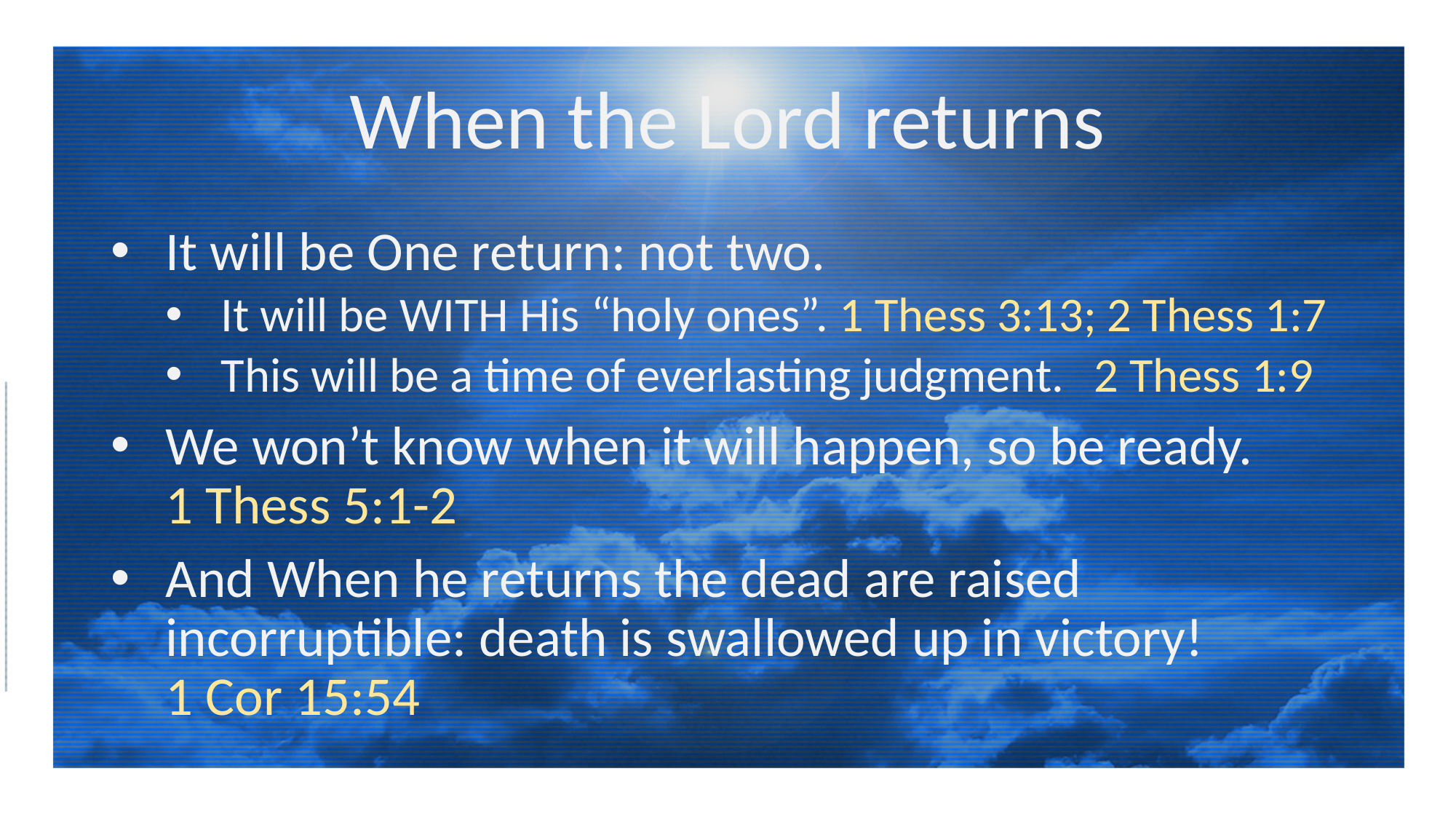

# When the Lord returns
It will be One return: not two.
It will be WITH His “holy ones”. 1 Thess 3:13; 2 Thess 1:7
This will be a time of everlasting judgment.  	2 Thess 1:9
We won’t know when it will happen, so be ready.
1 Thess 5:1-2
And When he returns the dead are raised incorruptible: death is swallowed up in victory!
1 Cor 15:54